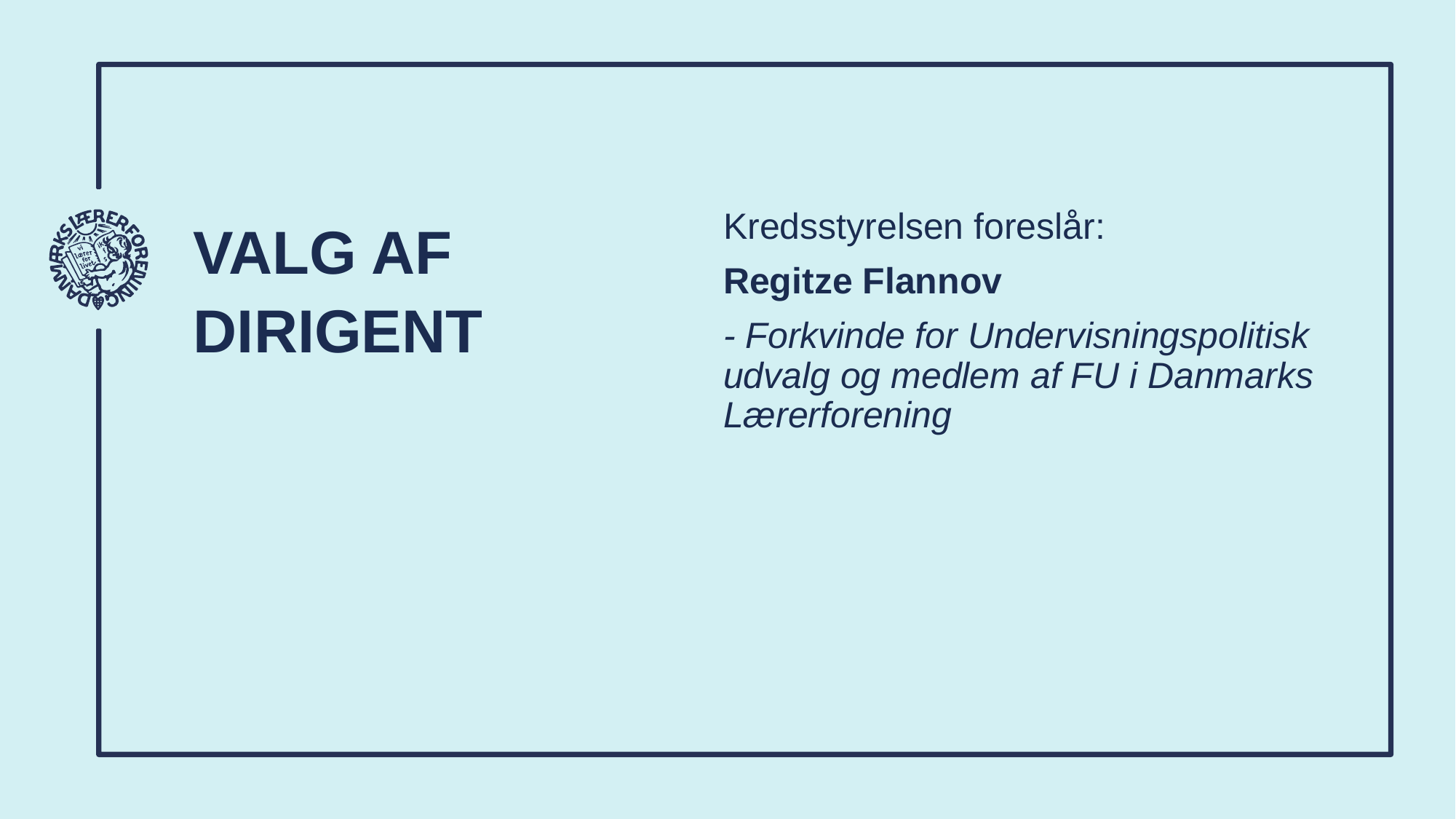

# VALG AF DIRIGENT
Kredsstyrelsen foreslår:
Regitze Flannov
- Forkvinde for Undervisningspolitisk udvalg og medlem af FU i Danmarks Lærerforening
2
Helsingør Lærerforening